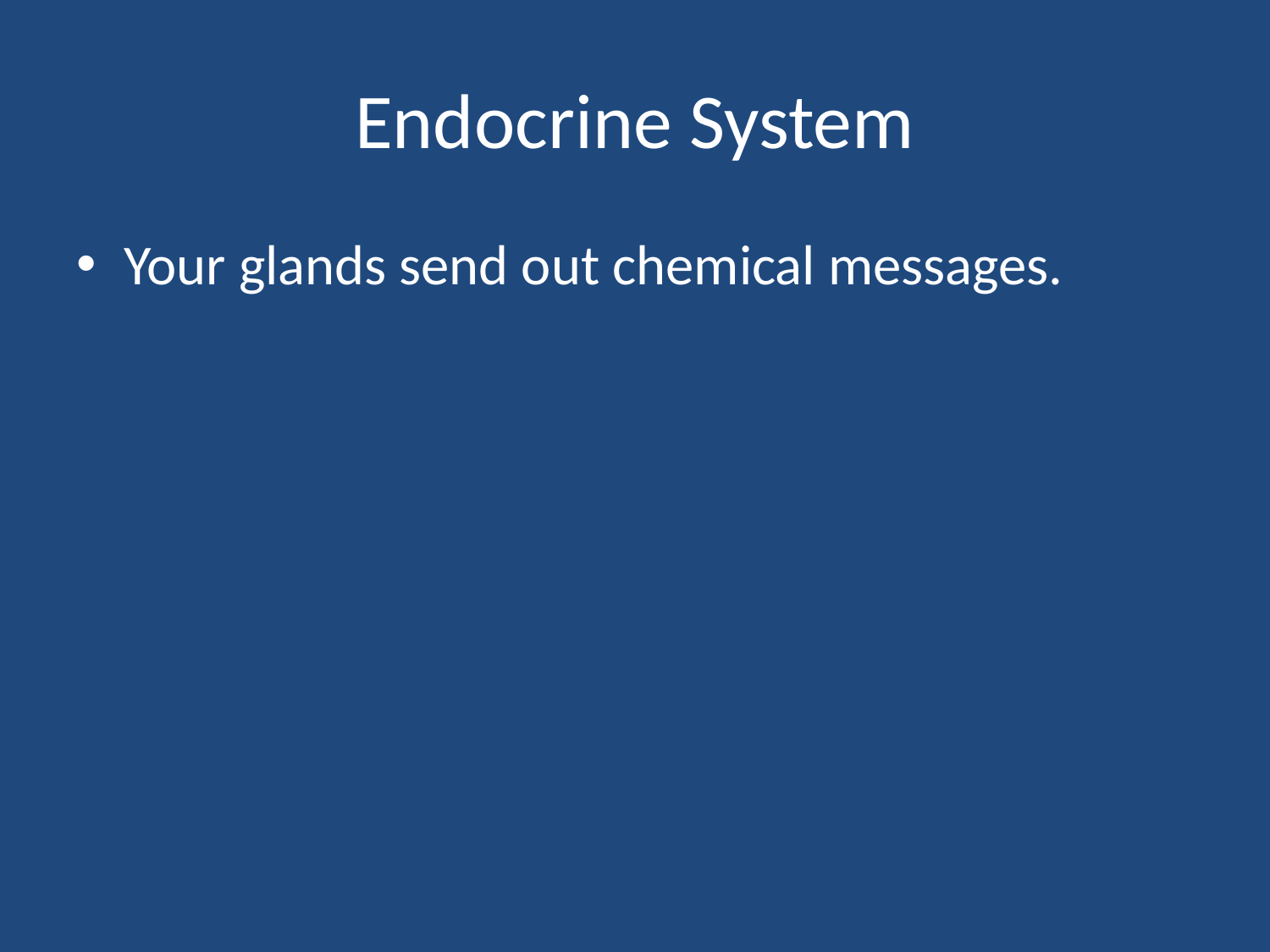

# Endocrine System
Your glands send out chemical messages.